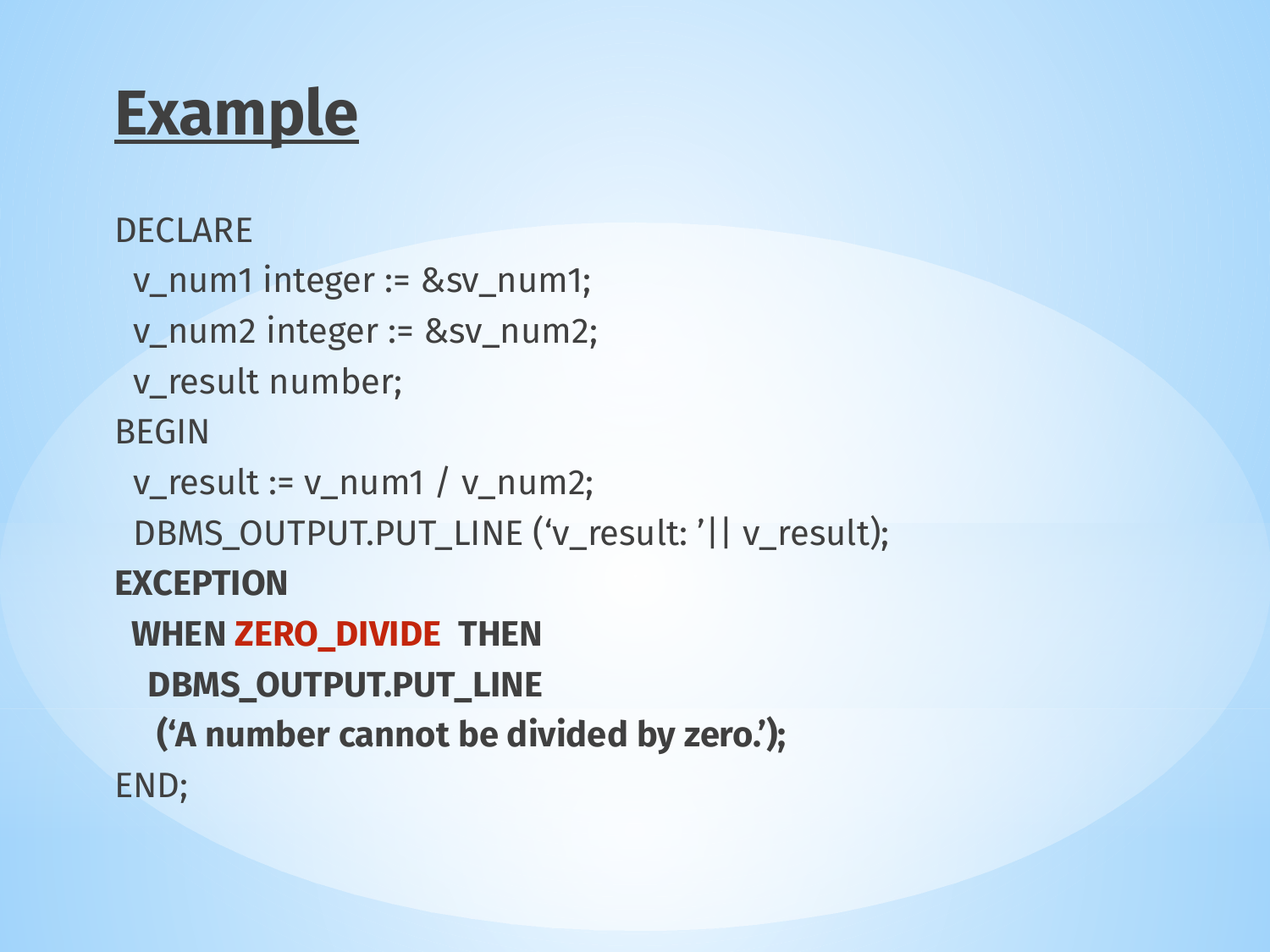

Example

DECLARE
  v_num1 integer := &sv_num1;
  v_num2 integer := &sv_num2;
  v_result number;
BEGIN
  v_result := v_num1 / v_num2;
  DBMS_OUTPUT.PUT_LINE (‘v_result: ’|| v_result);
EXCEPTION
  WHEN ZERO_DIVIDE  THEN
    DBMS_OUTPUT.PUT_LINE
     (‘A number cannot be divided by zero.’);
END;